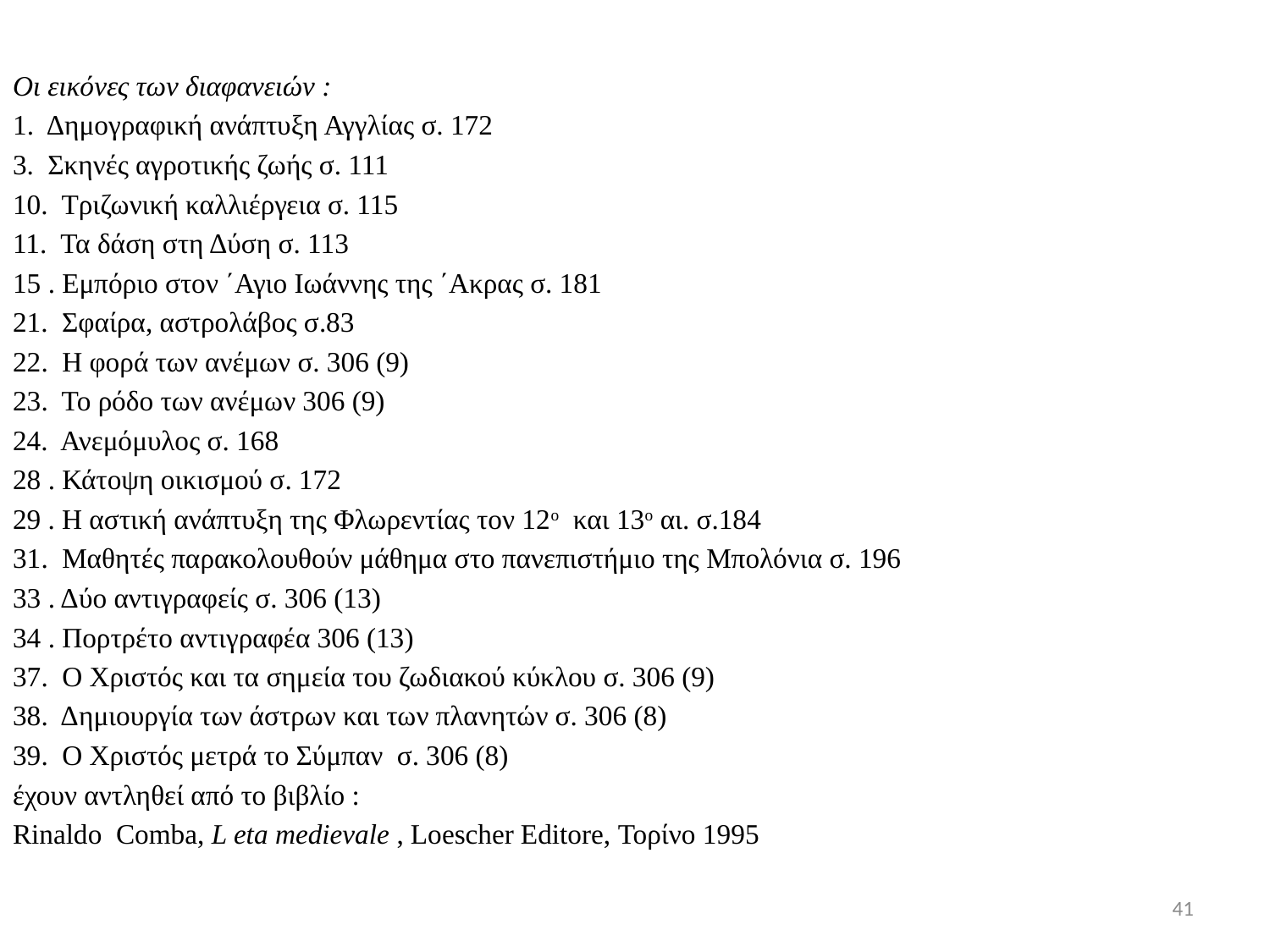

#

Οι εικόνες των διαφανειών :
1.  Δημογραφική ανάπτυξη Αγγλίας σ. 172
3.  Σκηνές αγροτικής ζωής σ. 111
10.  Τριζωνική καλλιέργεια σ. 115
11.  Τα δάση στη Δύση σ. 113
15 . Εμπόριο στον ΄Αγιο Ιωάννης της ΄Ακρας σ. 181
21.  Σφαίρα, αστρολάβος σ.83
22.  Η φορά των ανέμων σ. 306 (9)
23.  Το ρόδο των ανέμων 306 (9)
24.  Ανεμόμυλος σ. 168
28 . Κάτοψη οικισμού σ. 172
29 . Η αστική ανάπτυξη της Φλωρεντίας τον 12ο  και 13ο αι. σ.184
31.  Μαθητές παρακολουθούν μάθημα στο πανεπιστήμιο της Μπολόνια σ. 196
33 . Δύο αντιγραφείς σ. 306 (13)
34 . Πορτρέτο αντιγραφέα 306 (13)
37.  Ο Χριστός και τα σημεία του ζωδιακού κύκλου σ. 306 (9)
38.  Δημιουργία των άστρων και των πλανητών σ. 306 (8)
39.  Ο Χριστός μετρά το Σύμπαν  σ. 306 (8)
έχουν αντληθεί από το βιβλίο :
Rinaldo  Comba, L eta medievale , Loescher Editore, Τορίνο 1995

41